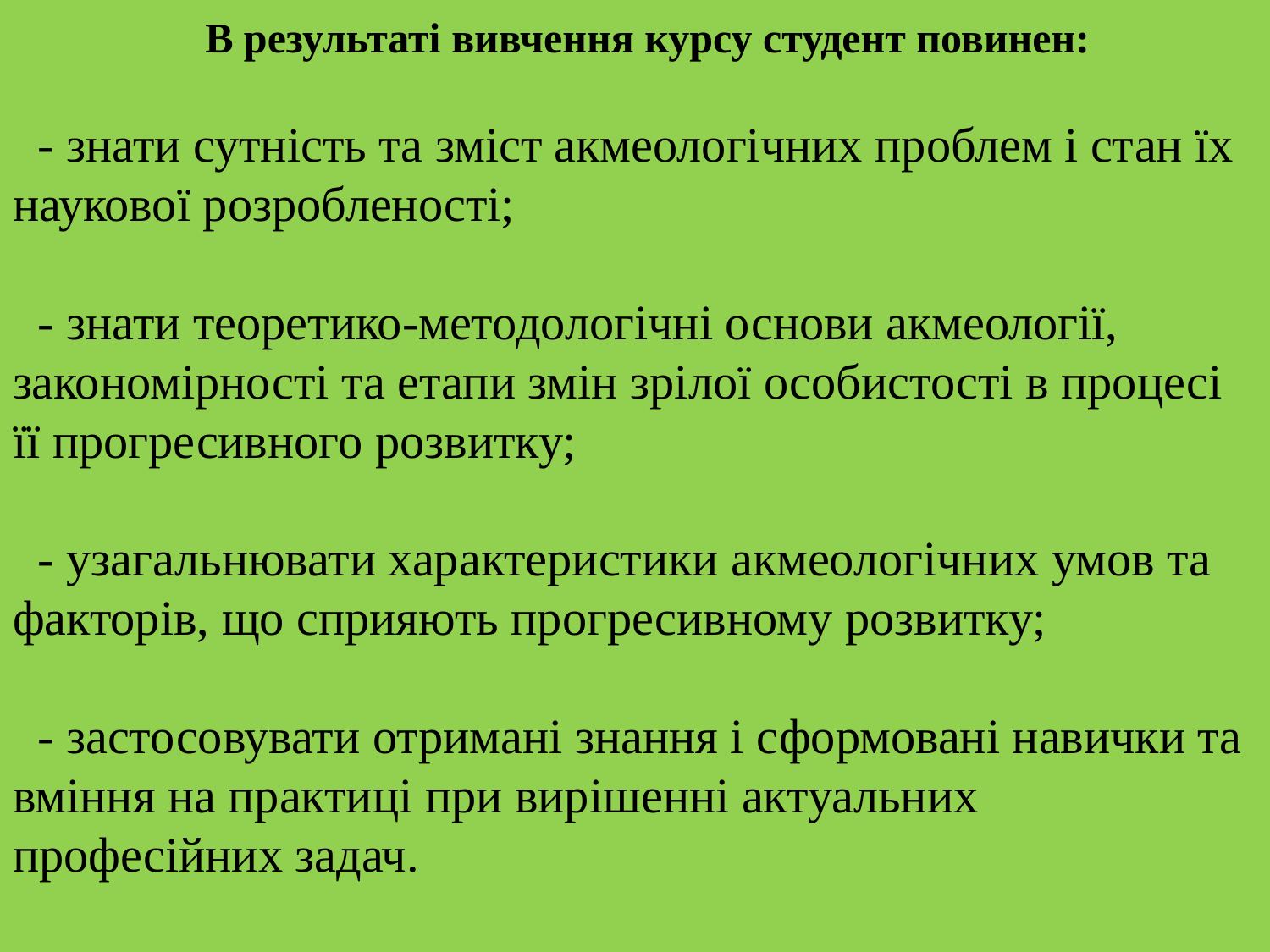

В результаті вивчення курсу студент повинен:

- знати сутність та зміст акмеологічних проблем і стан їх наукової розробленості;

- знати теоретико-методологічні основи акмеології, закономірності та етапи змін зрілої особистості в процесі її прогресивного розвитку;

- узагальнювати характеристики акмеологічних умов та факторів, що сприяють прогресивному розвитку;

- застосовувати отримані знання і сформовані навички та вміння на практиці при вирішенні актуальних професійних задач.